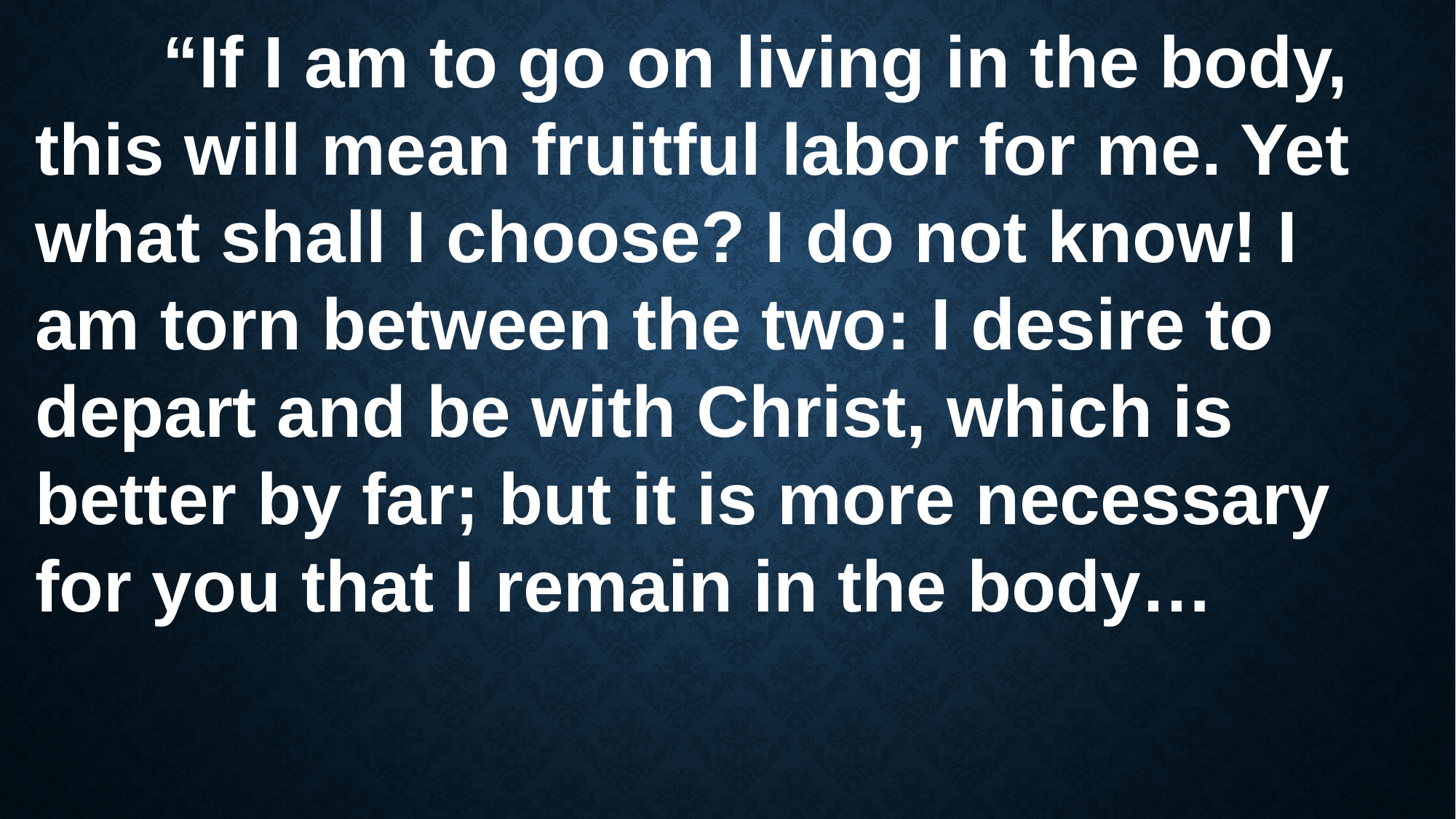

“If I am to go on living in the body, this will mean fruitful labor for me. Yet what shall I choose? I do not know! I am torn between the two: I desire to depart and be with Christ, which is better by far; but it is more necessary for you that I remain in the body…